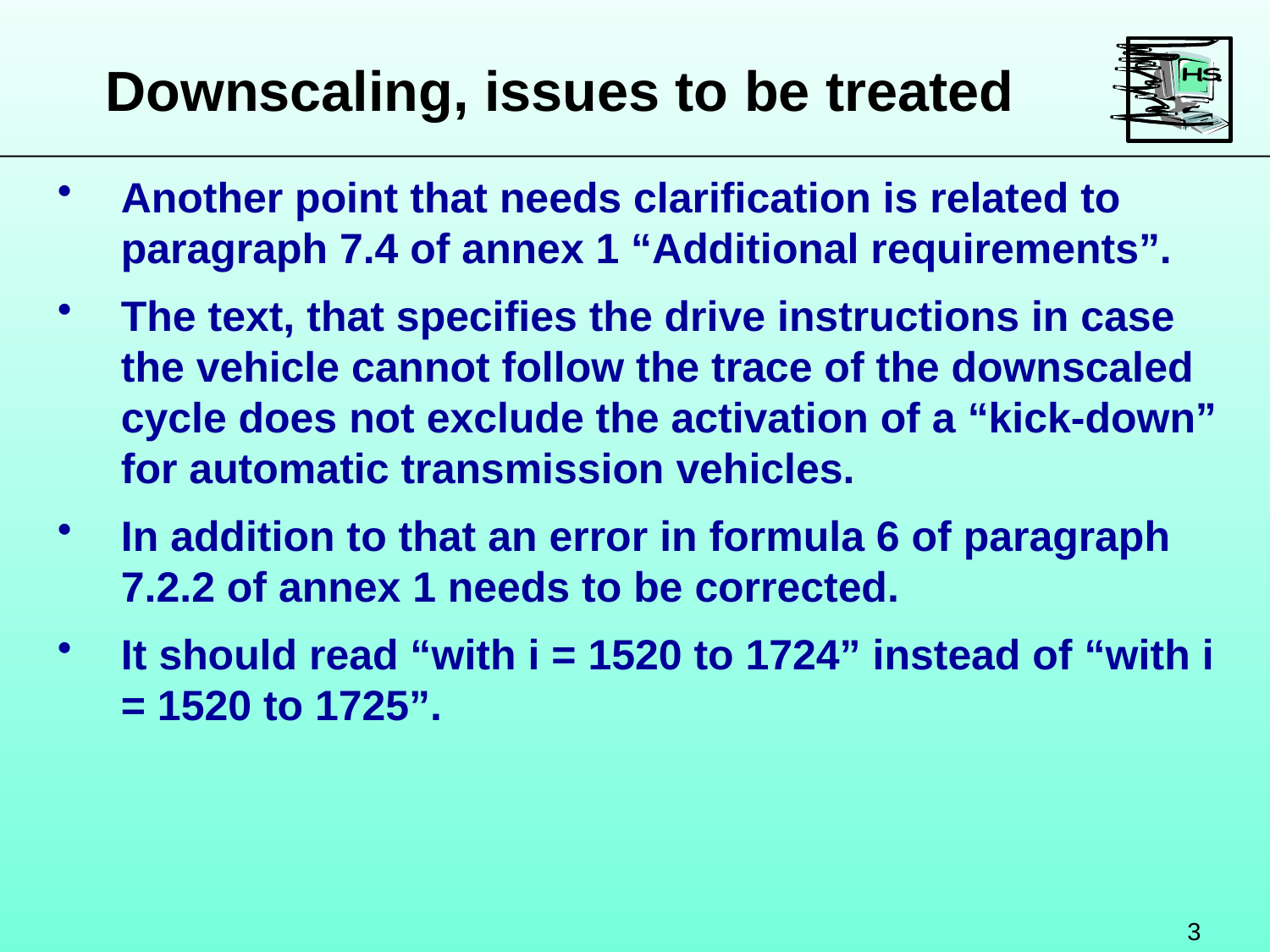

Downscaling, issues to be treated

Another point that needs clarification is related to paragraph 7.4 of annex 1 “Additional requirements”.
The text, that specifies the drive instructions in case the vehicle cannot follow the trace of the downscaled cycle does not exclude the activation of a “kick-down” for automatic transmission vehicles.
In addition to that an error in formula 6 of paragraph 7.2.2 of annex 1 needs to be corrected.
It should read “with i = 1520 to 1724” instead of “with i = 1520 to 1725”.

3